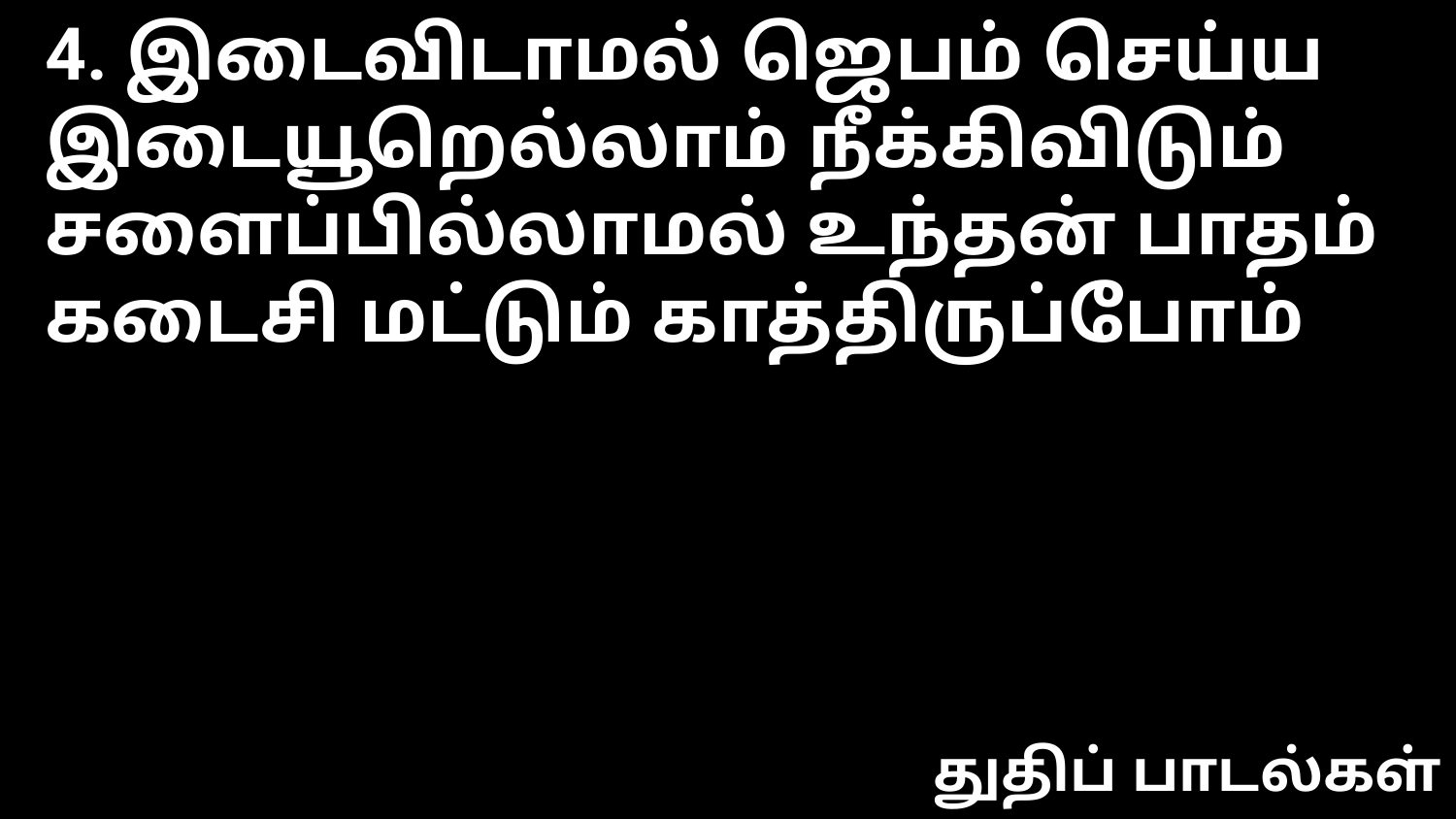

4. இடைவிடாமல் ஜெபம் செய்ய
இடையூறெல்லாம் நீக்கிவிடும்
சளைப்பில்லாமல் உந்தன் பாதம்
கடைசி மட்டும் காத்திருப்போம்

துதிப் பாடல்கள்